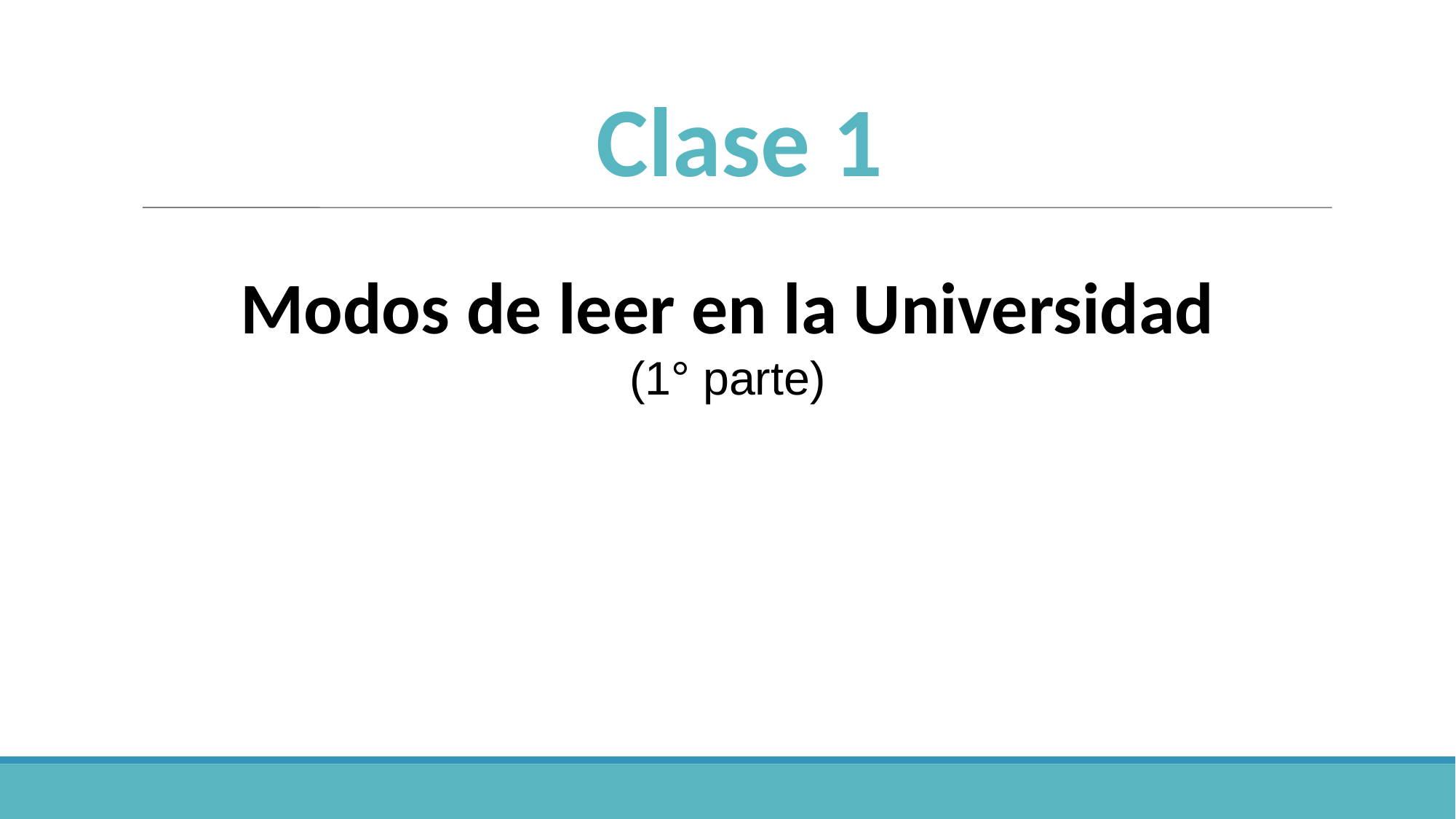

Clase 1
Modos de leer en la Universidad
(1° parte)